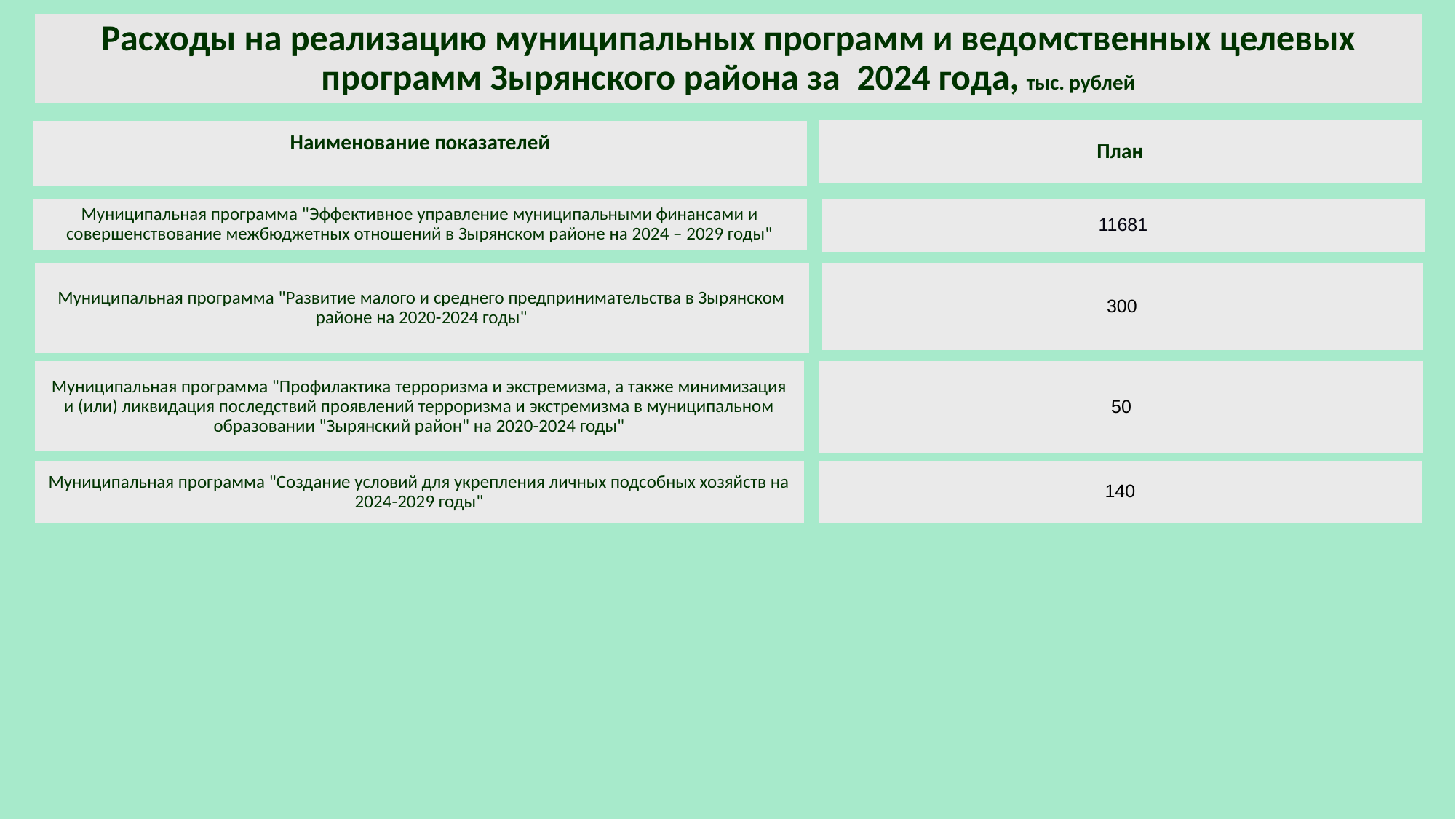

Расходы на реализацию муниципальных программ и ведомственных целевых программ Зырянского района за  2024 года, тыс. рублей
План
Наименование показателей

Муниципальная программа "Эффективное управление муниципальными финансами и совершенствование межбюджетных отношений в Зырянском районе на 2024 – 2029 годы"
11681
Муниципальная программа "Развитие малого и среднего предпринимательства в Зырянском районе на 2020-2024 годы"
300
Муниципальная программа "Профилактика терроризма и экстремизма, а также минимизация и (или) ликвидация последствий проявлений терроризма и экстремизма в муниципальном образовании "Зырянский район" на 2020-2024 годы"
50
Муниципальная программа "Создание условий для укрепления личных подсобных хозяйств на 2024-2029 годы"
140